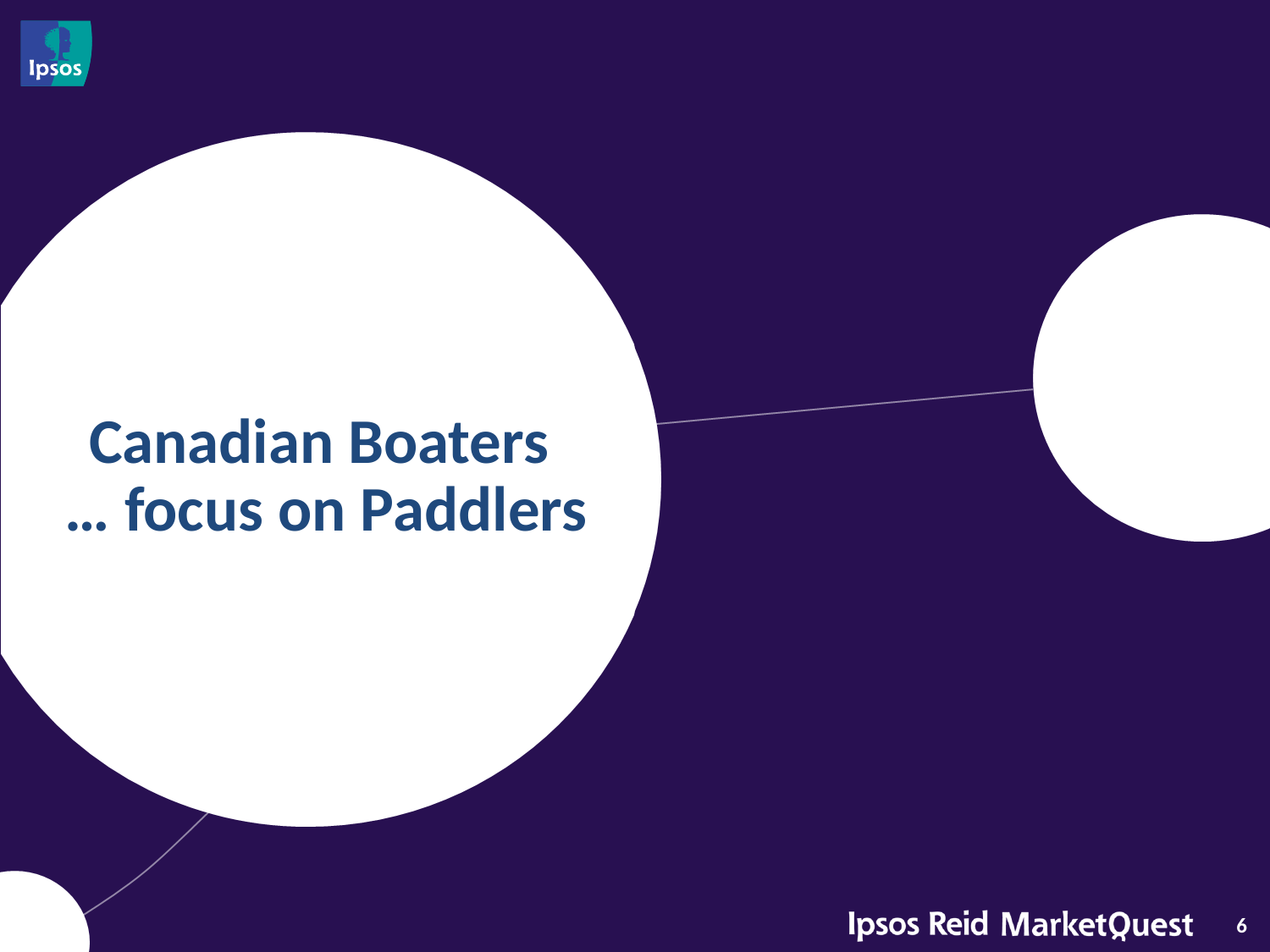

# Canadian Boaters … focus on Paddlers
6